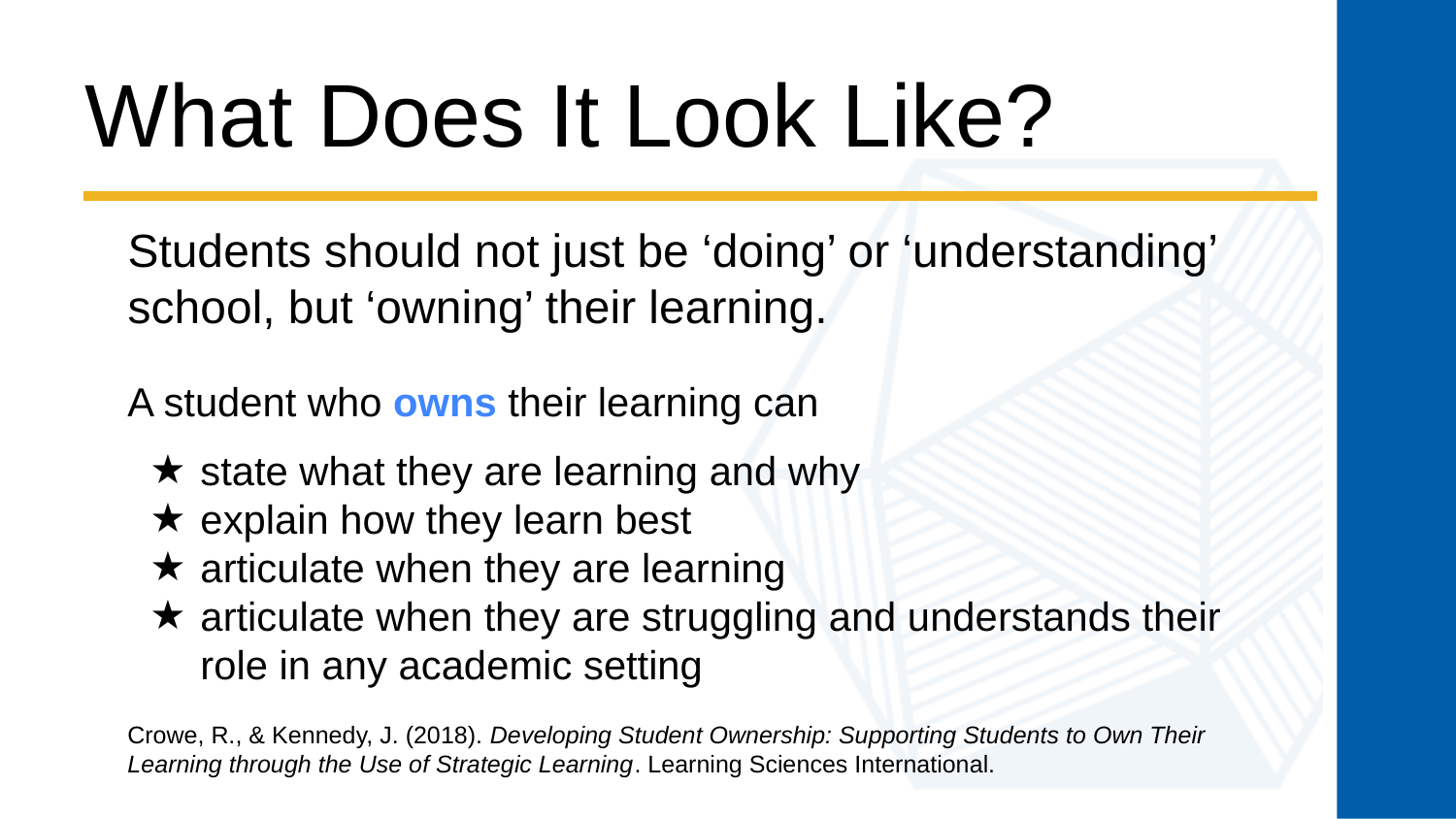

# What Does It Look Like?
Students should not just be ‘doing’ or ‘understanding’ school, but ‘owning’ their learning.

A student who owns their learning can
state what they are learning and why
explain how they learn best
articulate when they are learning
articulate when they are struggling and understands their role in any academic setting

Crowe, R., & Kennedy, J. (2018). Developing Student Ownership: Supporting Students to Own Their Learning through the Use of Strategic Learning. Learning Sciences International.